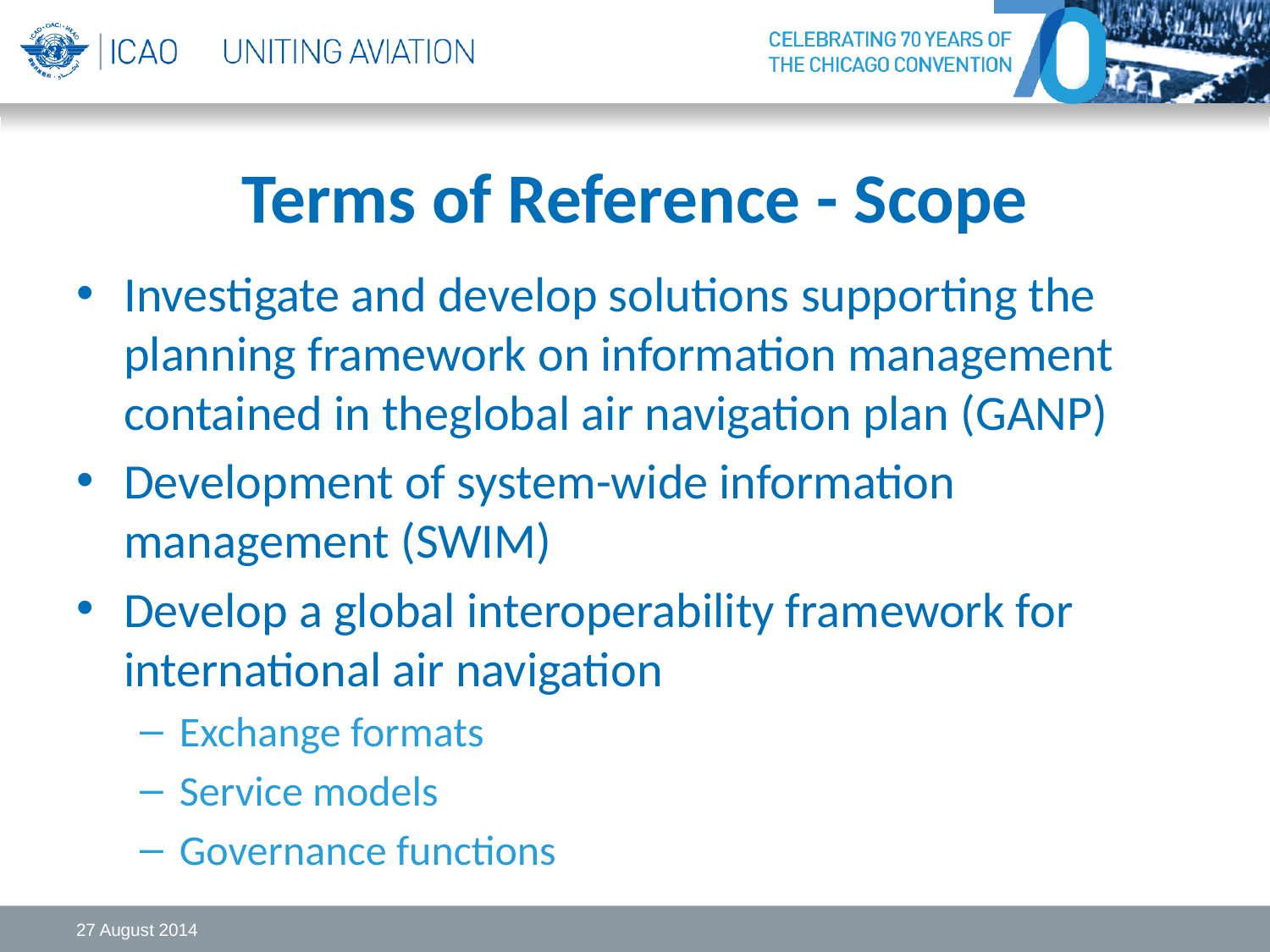

# Terms of Reference - Scope
Investigate and develop solutions supporting the planning framework on information management contained in theglobal air navigation plan (GANP)
Development of system-wide information management (SWIM)
Develop a global interoperability framework for international air navigation
Exchange formats
Service models
Governance functions
27 August 2014